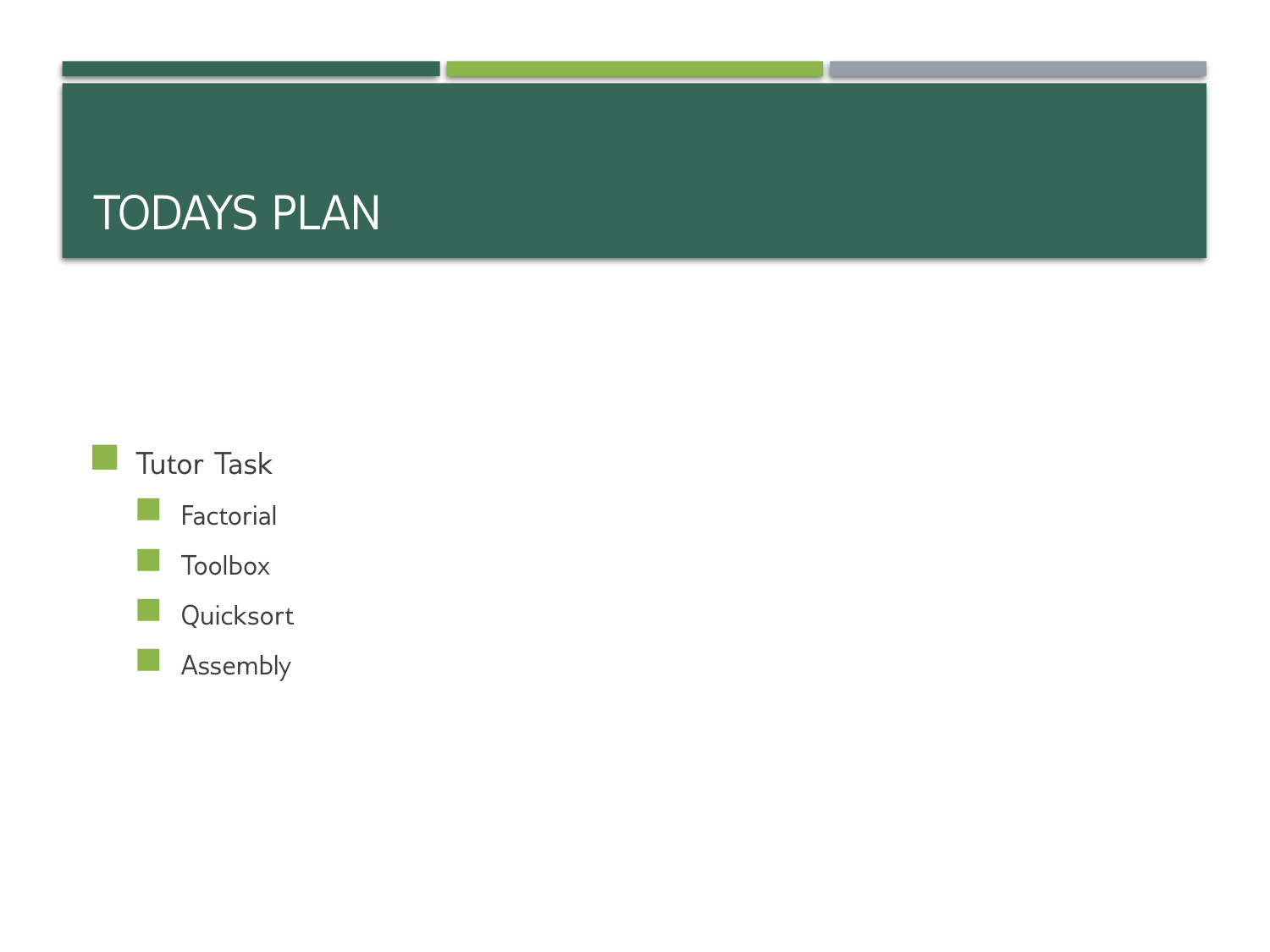

# Todays Plan
Tutor Task
Factorial
Toolbox
Quicksort
Assembly